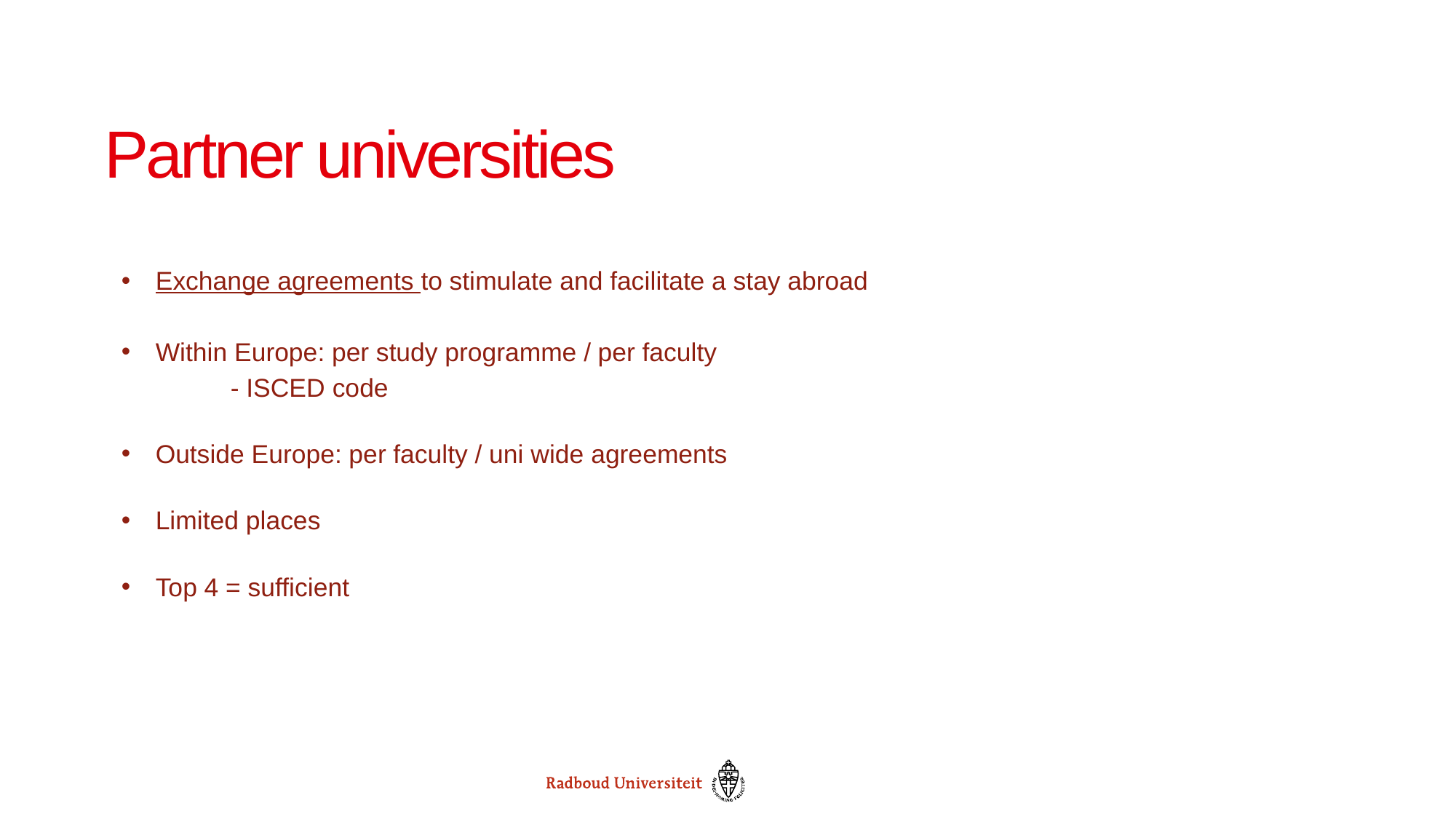

# Partner universities
Exchange agreements to stimulate and facilitate a stay abroad

Within Europe: per study programme / per faculty
	- ISCED code
Outside Europe: per faculty / uni wide agreements
Limited places
Top 4 = sufficient